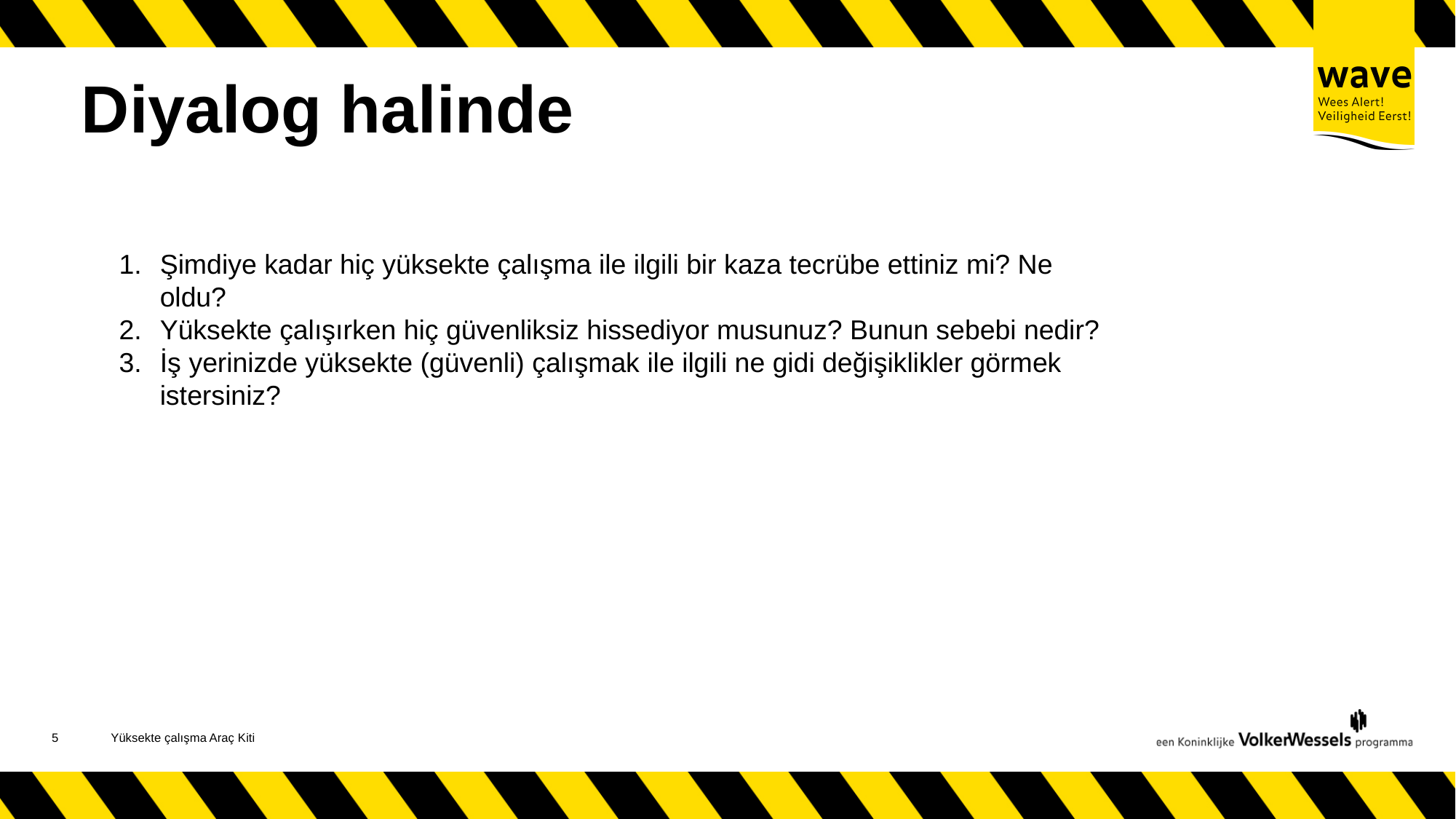

# Diyalog halinde

Şimdiye kadar hiç yüksekte çalışma ile ilgili bir kaza tecrübe ettiniz mi? Ne oldu?
Yüksekte çalışırken hiç güvenliksiz hissediyor musunuz? Bunun sebebi nedir?
İş yerinizde yüksekte (güvenli) çalışmak ile ilgili ne gidi değişiklikler görmek istersiniz?

5
Yüksekte çalışma Araç Kiti